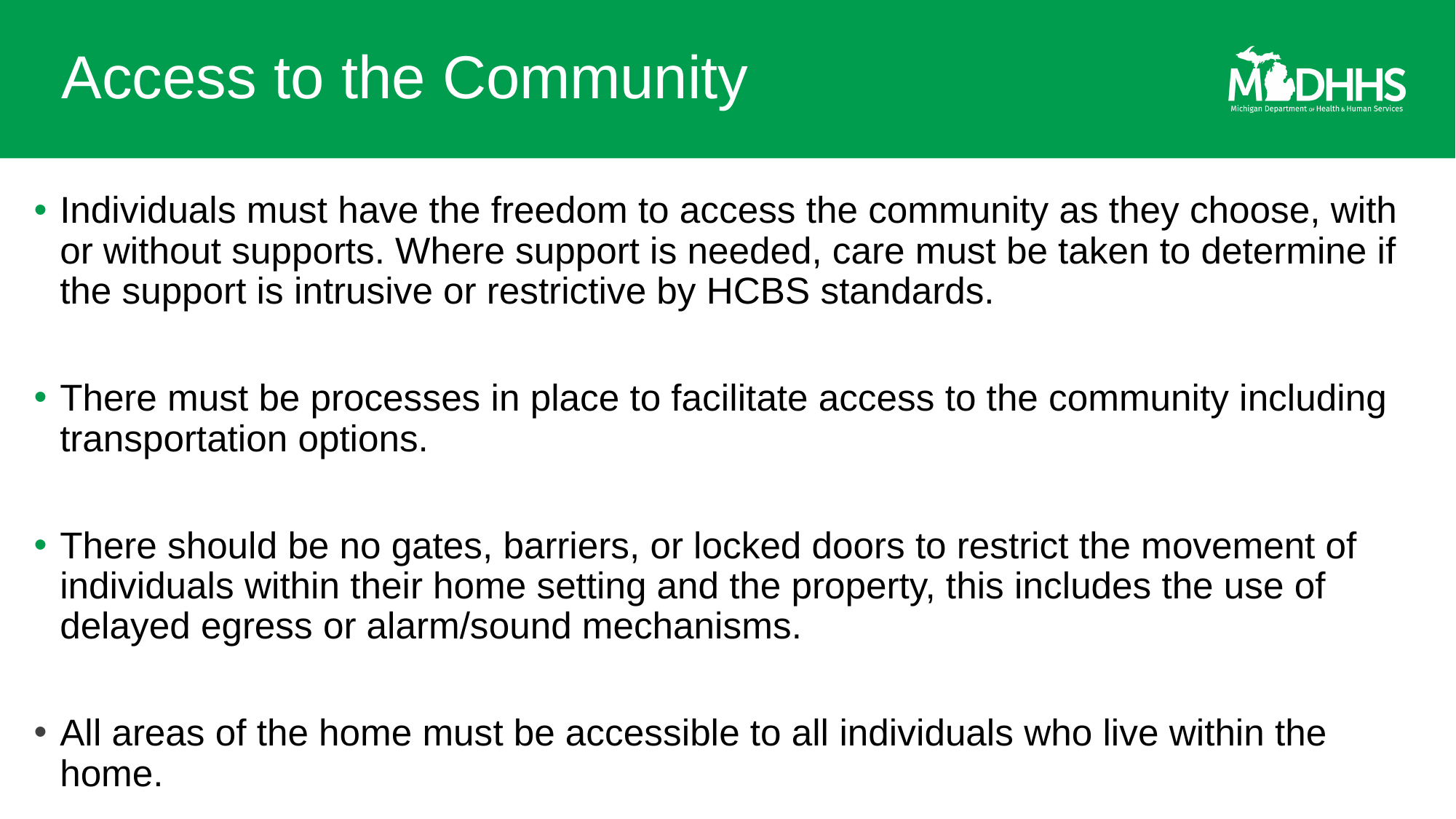

# Access to the Community
Individuals must have the freedom to access the community as they choose, with or without supports. Where support is needed, care must be taken to determine if the support is intrusive or restrictive by HCBS standards.

There must be processes in place to facilitate access to the community including transportation options.

There should be no gates, barriers, or locked doors to restrict the movement of individuals within their home setting and the property, this includes the use of delayed egress or alarm/sound mechanisms.

All areas of the home must be accessible to all individuals who live within the home.